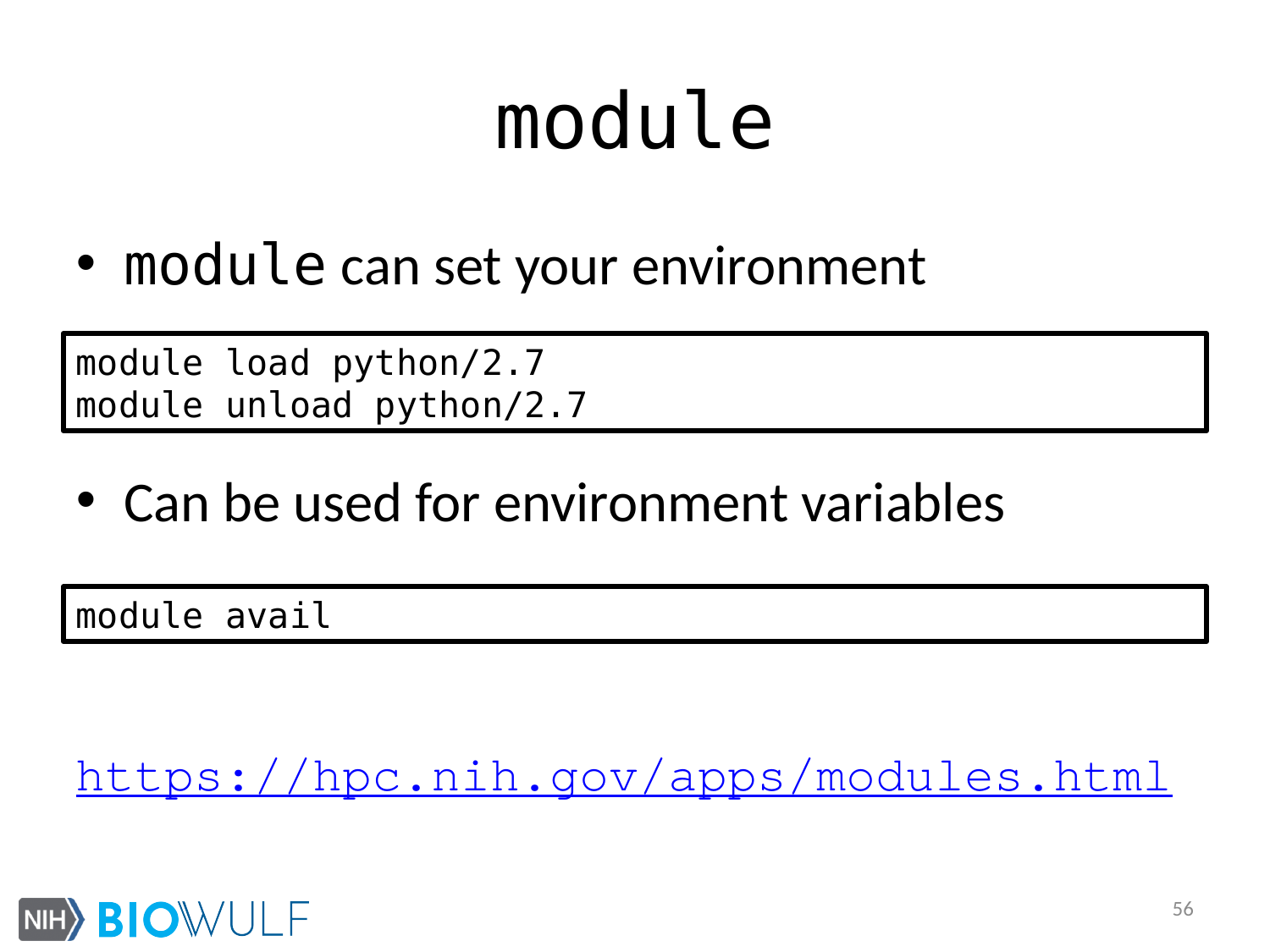

# module
module can set your environment

Can be used for environment variables
module load python/2.7
module unload python/2.7
module avail
https://hpc.nih.gov/apps/modules.html
56